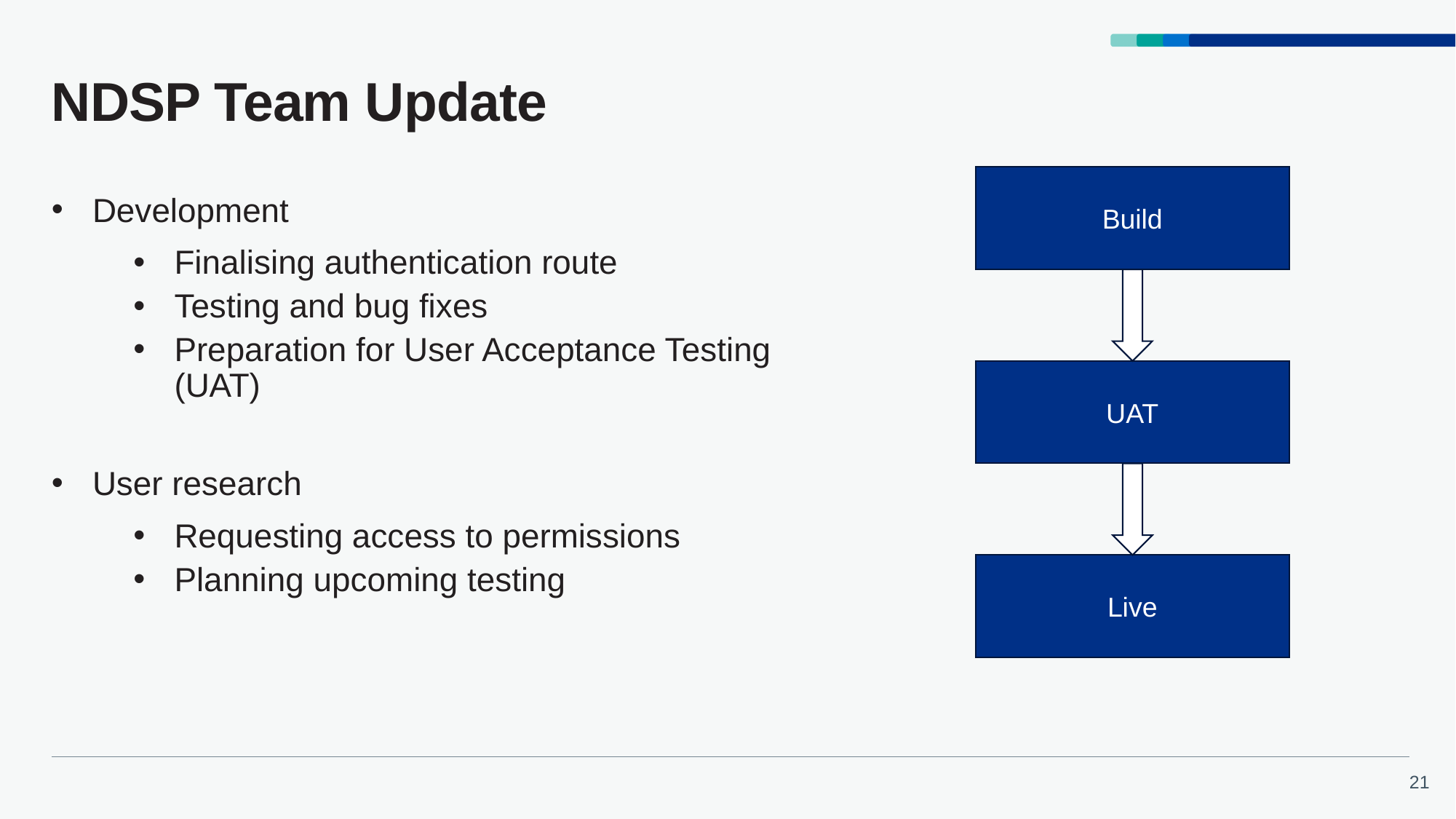

# NDSP Team Update
Build
Development
Finalising authentication route
Testing and bug fixes
Preparation for User Acceptance Testing (UAT)

User research
Requesting access to permissions
Planning upcoming testing

UAT

Live